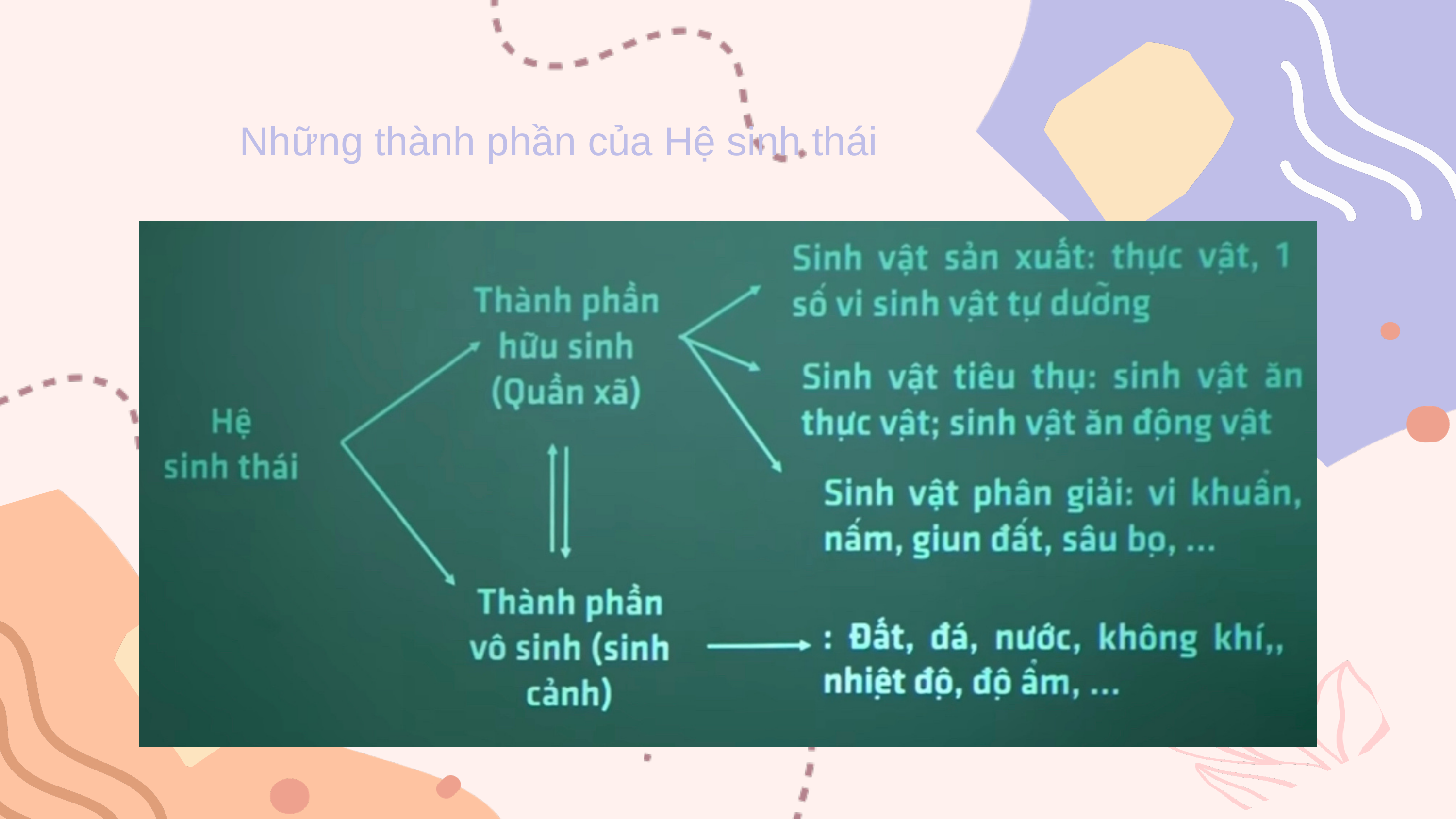

Những thành phần của Hệ sinh thái